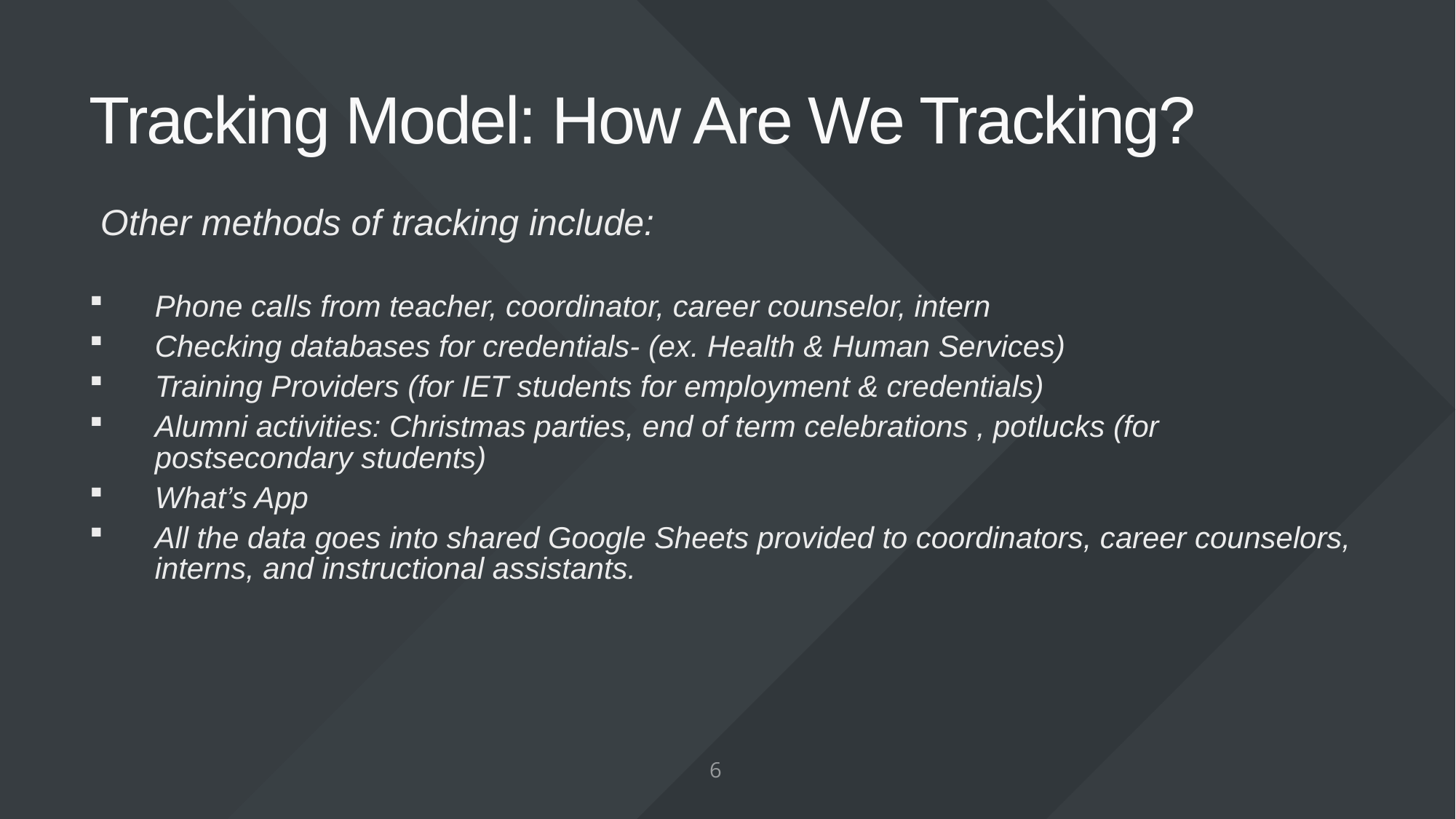

# Tracking Model: How Are We Tracking?
Other methods of tracking include:

Phone calls from teacher, coordinator, career counselor, intern
Checking databases for credentials- (ex. Health & Human Services)
Training Providers (for IET students for employment & credentials)
Alumni activities: Christmas parties, end of term celebrations , potlucks (for postsecondary students)
What’s App
All the data goes into shared Google Sheets provided to coordinators, career counselors, interns, and instructional assistants.

6